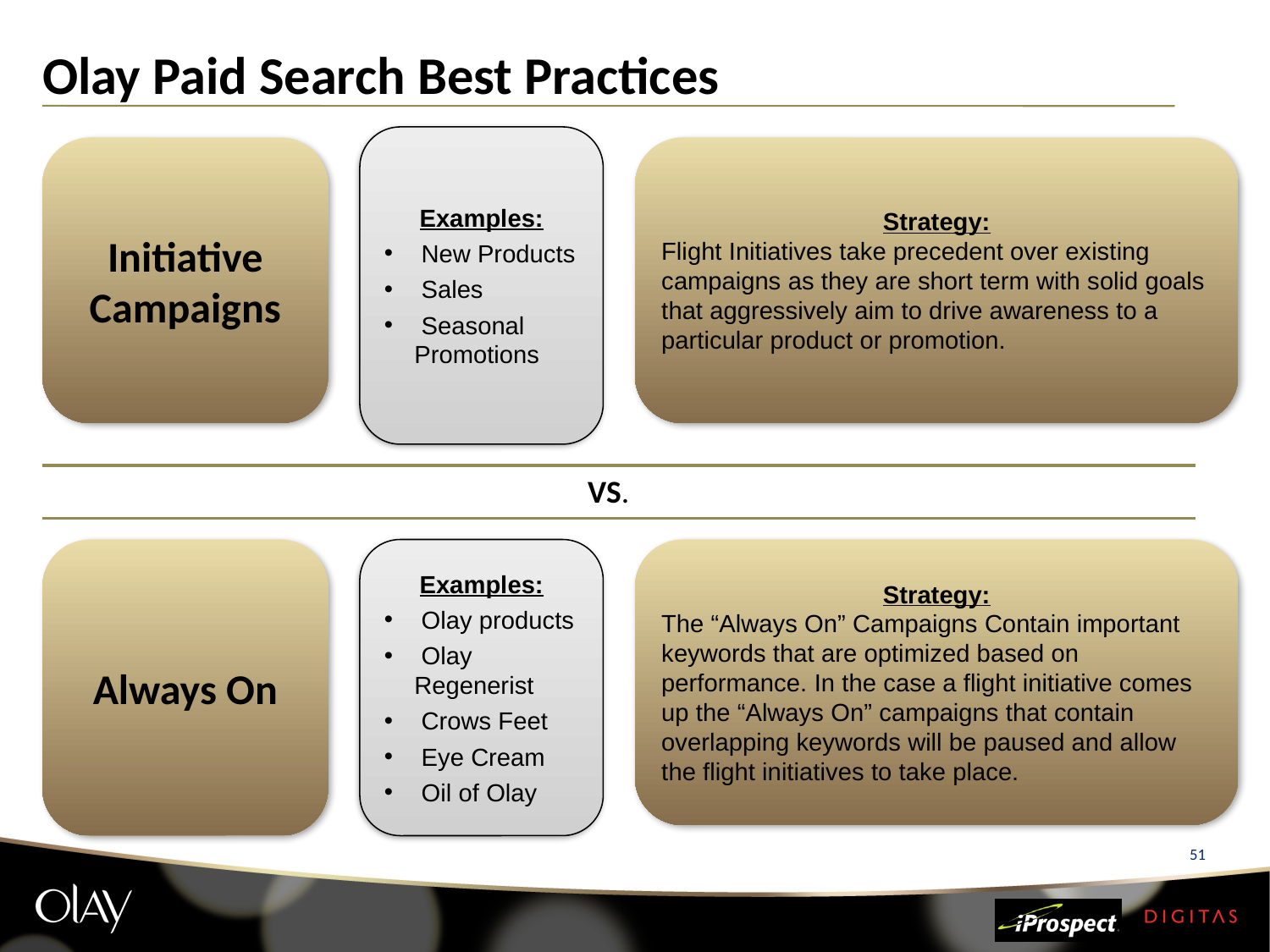

Olay Paid Search Best Practices
Examples:
 New Products
 Sales
 Seasonal Promotions
Initiative Campaigns
Strategy:
Flight Initiatives take precedent over existing campaigns as they are short term with solid goals that aggressively aim to drive awareness to a particular product or promotion.
VS.
Always On
Examples:
 Olay products
 Olay Regenerist
 Crows Feet
 Eye Cream
 Oil of Olay
Strategy:
The “Always On” Campaigns Contain important keywords that are optimized based on performance. In the case a flight initiative comes up the “Always On” campaigns that contain overlapping keywords will be paused and allow the flight initiatives to take place.
51